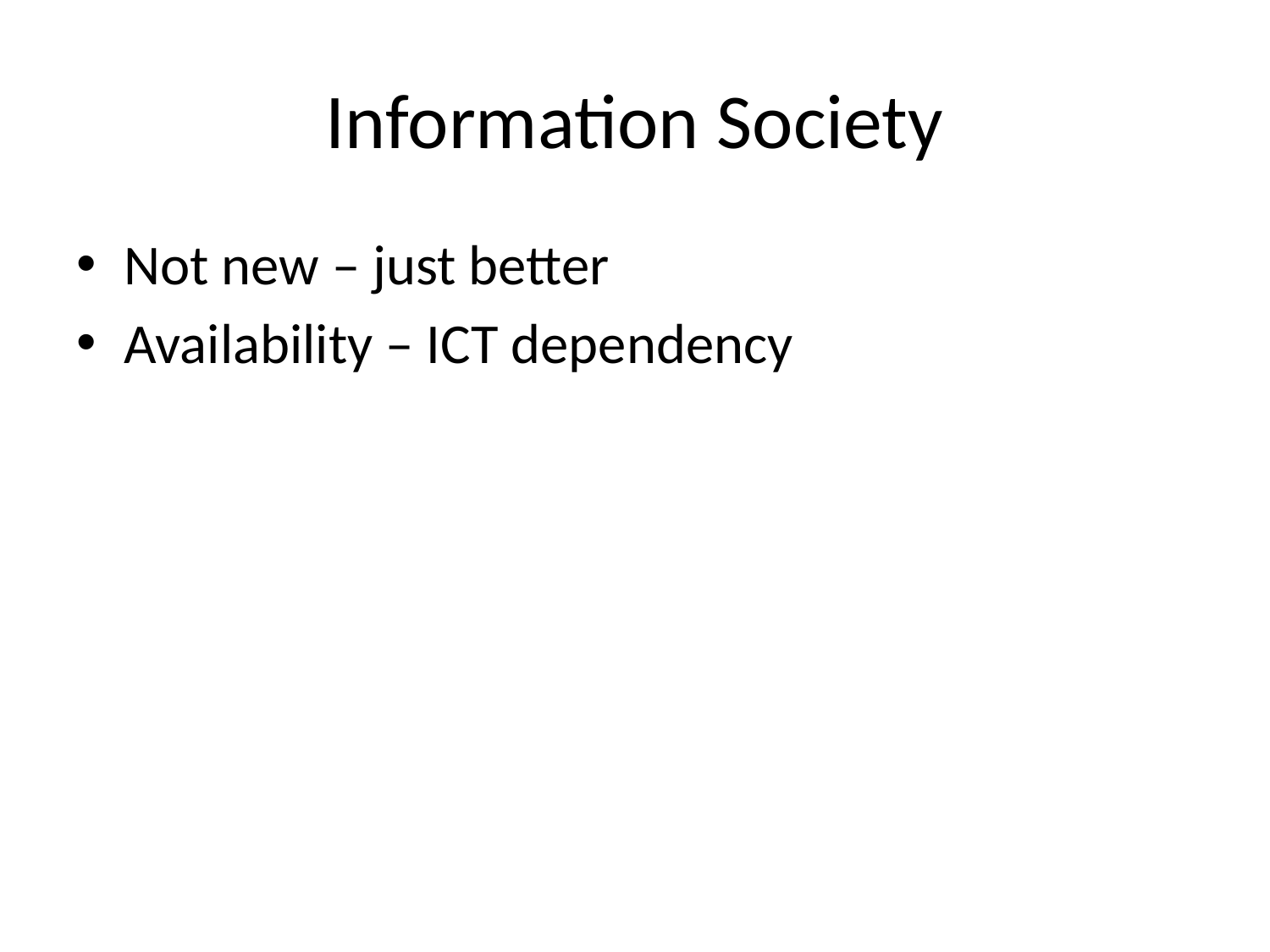

# Information Society
Not new – just better
Availability – ICT dependency